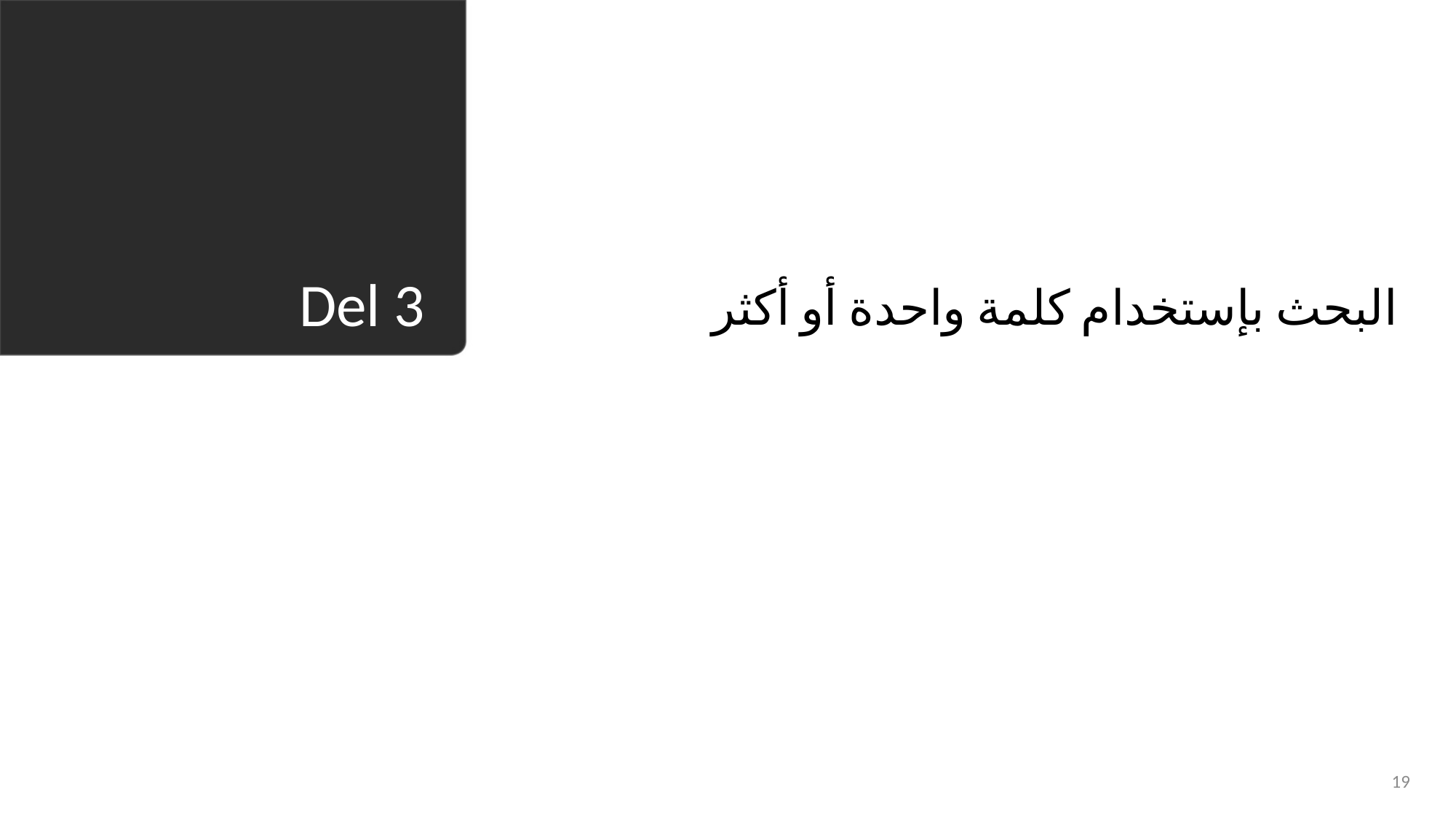

البحث بإستخدام كلمة واحدة أو أكثر

# Del 3
19